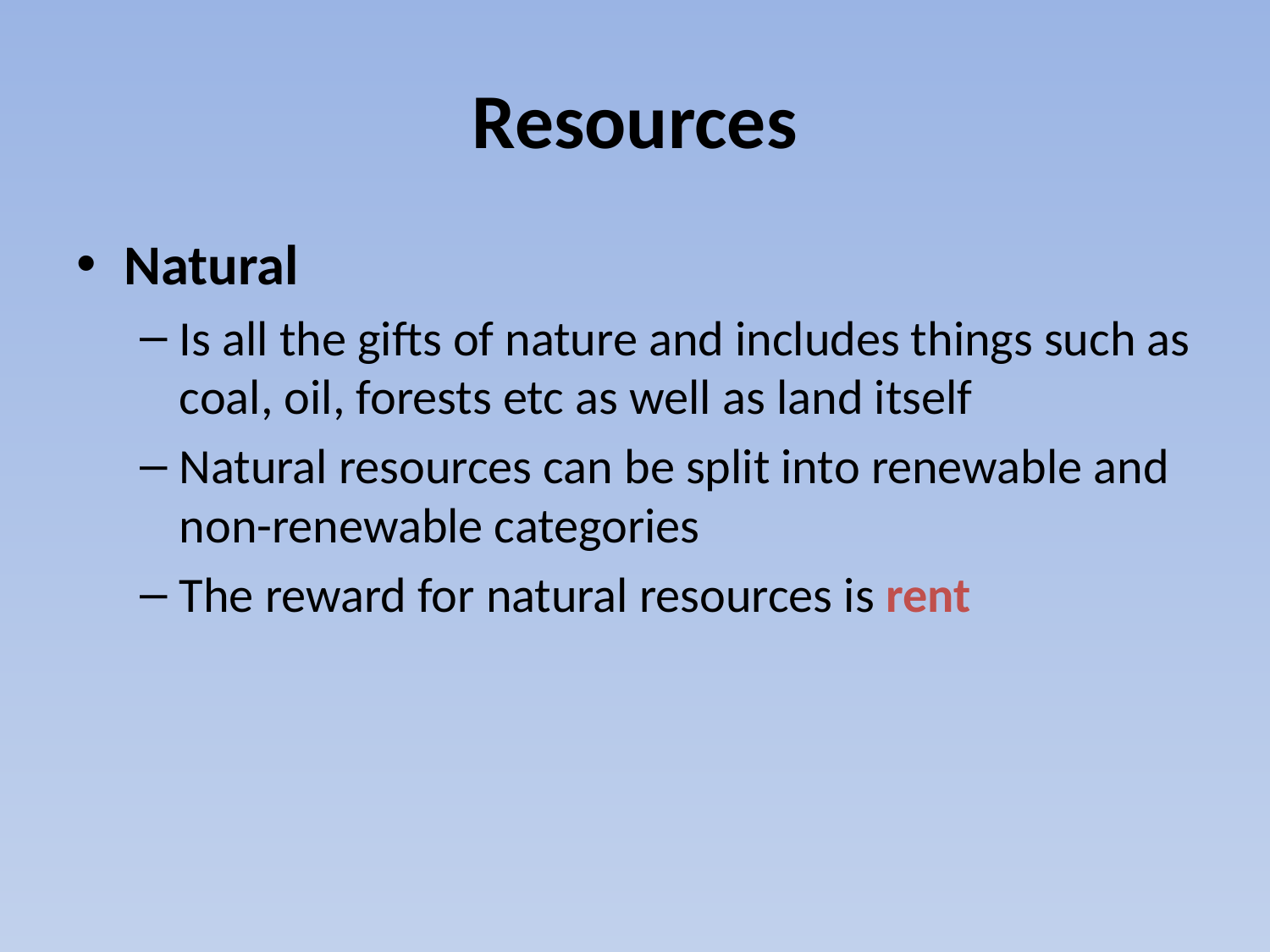

# Resources
Natural
Is all the gifts of nature and includes things such as coal, oil, forests etc as well as land itself
Natural resources can be split into renewable and non-renewable categories
The reward for natural resources is rent